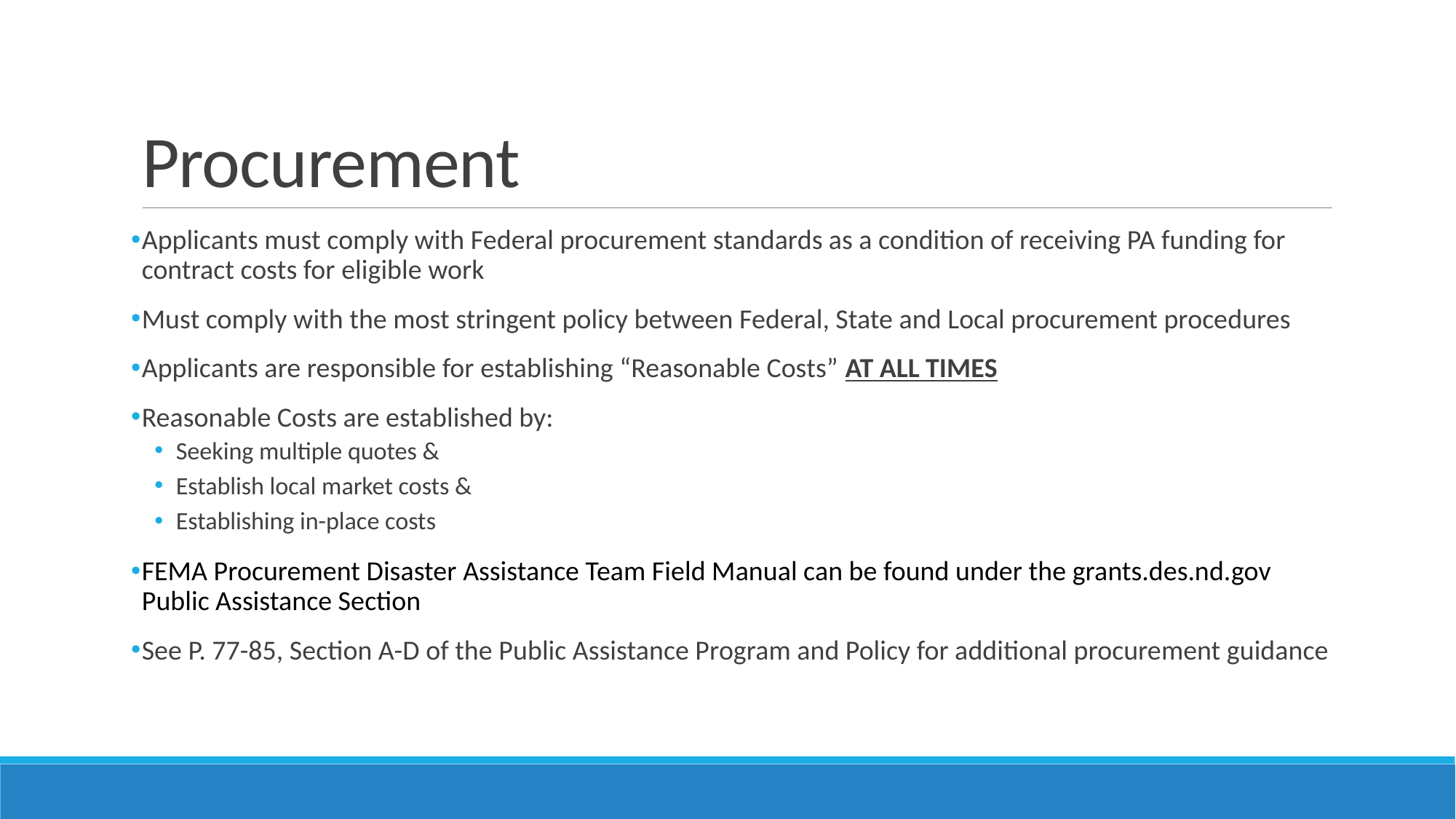

# Procurement
Applicants must comply with Federal procurement standards as a condition of receiving PA funding for contract costs for eligible work
Must comply with the most stringent policy between Federal, State and Local procurement procedures
Applicants are responsible for establishing “Reasonable Costs” AT ALL TIMES
Reasonable Costs are established by:
Seeking multiple quotes &
Establish local market costs &
Establishing in-place costs
FEMA Procurement Disaster Assistance Team Field Manual can be found under the grants.des.nd.gov Public Assistance Section
See P. 77-85, Section A-D of the Public Assistance Program and Policy for additional procurement guidance